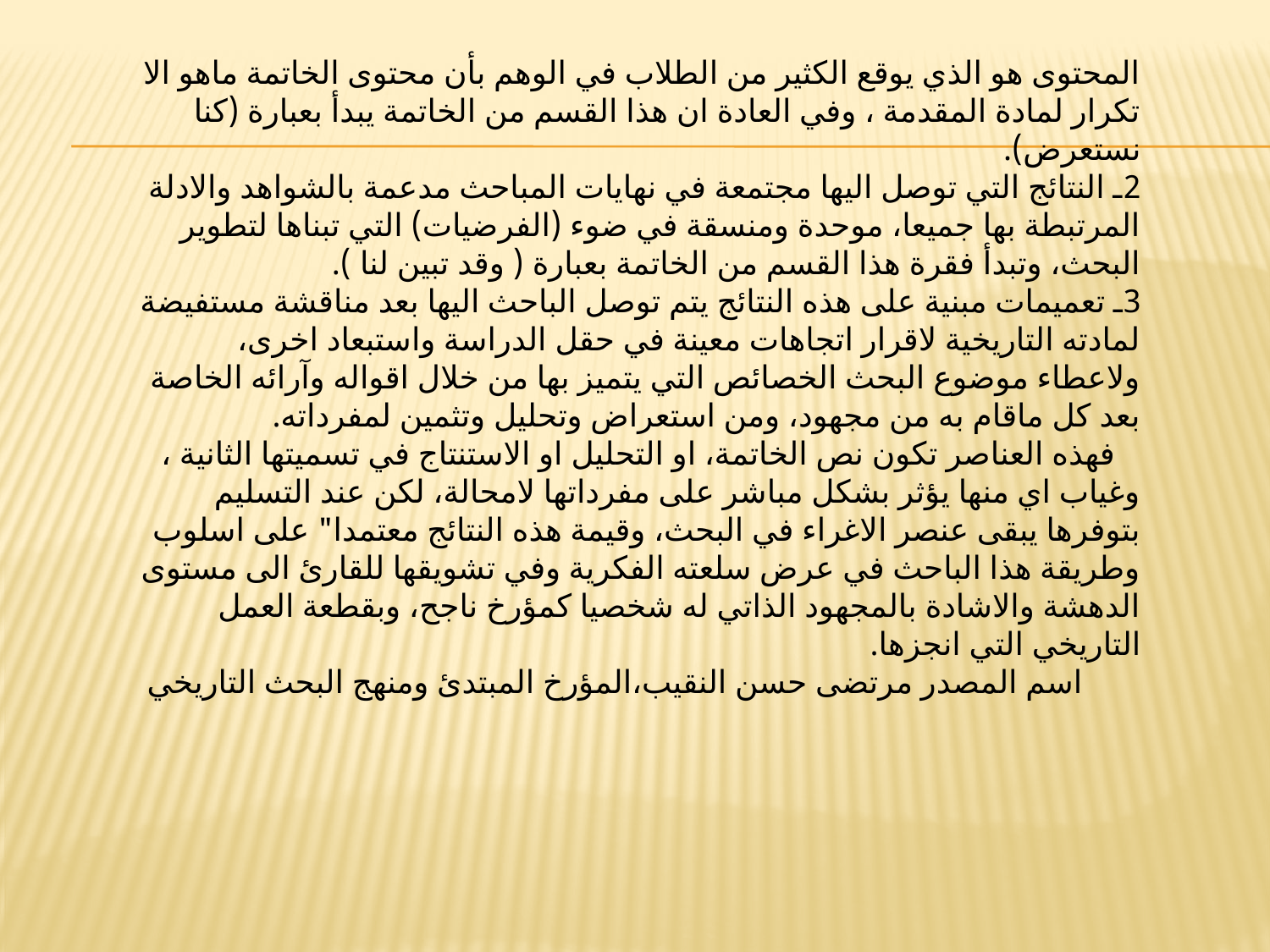

المحتوى هو الذي يوقع الكثير من الطلاب في الوهم بأن محتوى الخاتمة ماهو الا تكرار لمادة المقدمة ، وفي العادة ان هذا القسم من الخاتمة يبدأ بعبارة (كنا نستعرض).
2ـ النتائج التي توصل اليها مجتمعة في نهايات المباحث مدعمة بالشواهد والادلة المرتبطة بها جميعا، موحدة ومنسقة في ضوء (الفرضيات) التي تبناها لتطوير البحث، وتبدأ فقرة هذا القسم من الخاتمة بعبارة ( وقد تبين لنا ).
3ـ تعميمات مبنية على هذه النتائج يتم توصل الباحث اليها بعد مناقشة مستفيضة لمادته التاريخية لاقرار اتجاهات معينة في حقل الدراسة واستبعاد اخرى، ولاعطاء موضوع البحث الخصائص التي يتميز بها من خلال اقواله وآرائه الخاصة بعد كل ماقام به من مجهود، ومن استعراض وتحليل وتثمين لمفرداته.
   فهذه العناصر تكون نص الخاتمة، او التحليل او الاستنتاج في تسميتها الثانية ، وغياب اي منها يؤثر بشكل مباشر على مفرداتها لامحالة، لكن عند التسليم بتوفرها يبقى عنصر الاغراء في البحث، وقيمة هذه النتائج معتمدا" على اسلوب وطريقة هذا الباحث في عرض سلعته الفكرية وفي تشويقها للقارئ الى مستوى الدهشة والاشادة بالمجهود الذاتي له شخصيا كمؤرخ ناجح، وبقطعة العمل التاريخي التي انجزها.
اسم المصدر مرتضى حسن النقيب،المؤرخ المبتدئ ومنهج البحث التاريخي